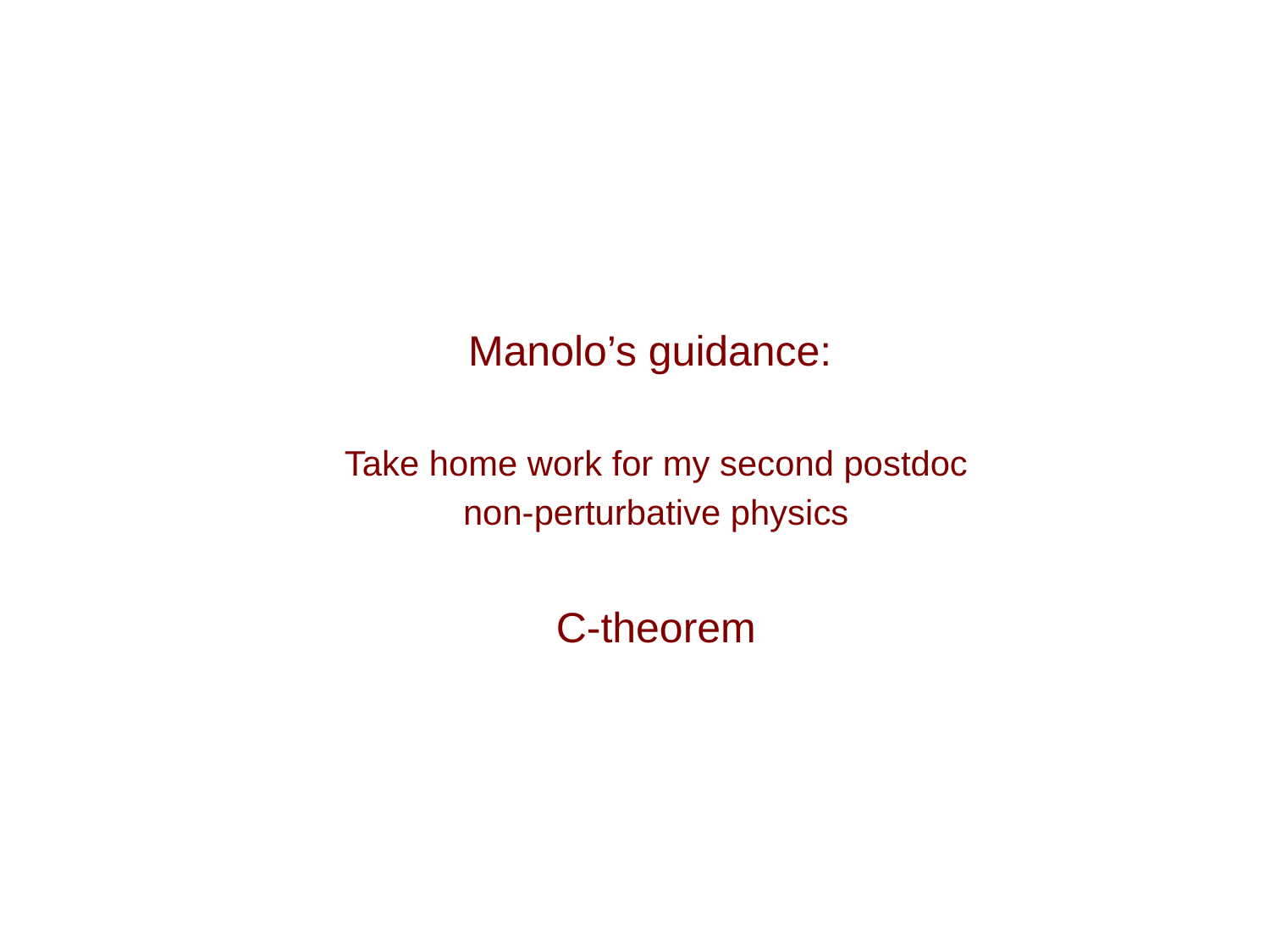

Manolo’s guidance:

Take home work for my second postdoc
non-perturbative physics

C-theorem